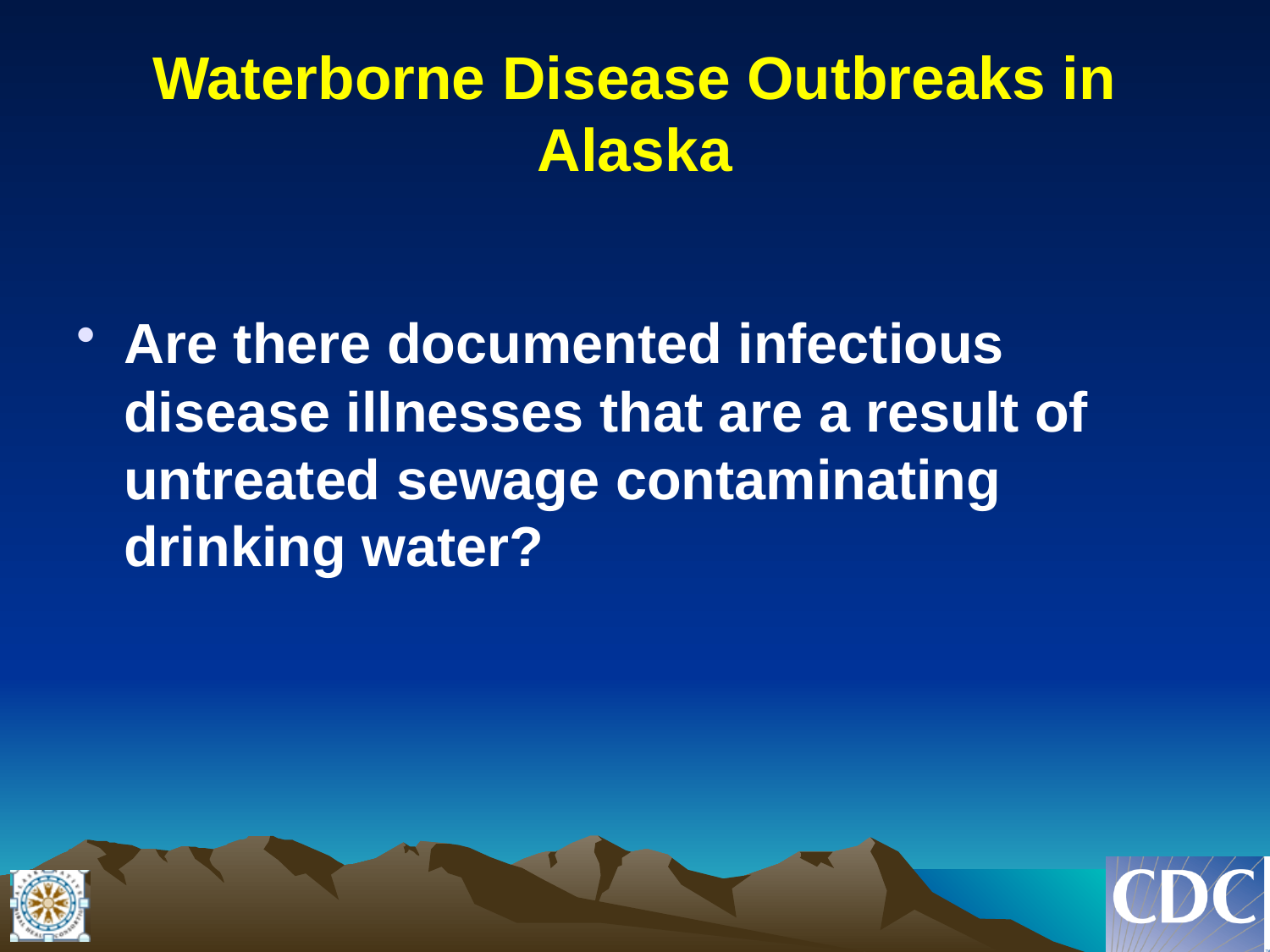

# Waterborne Disease Outbreaks in Alaska

Are there documented infectious disease illnesses that are a result of untreated sewage contaminating drinking water?